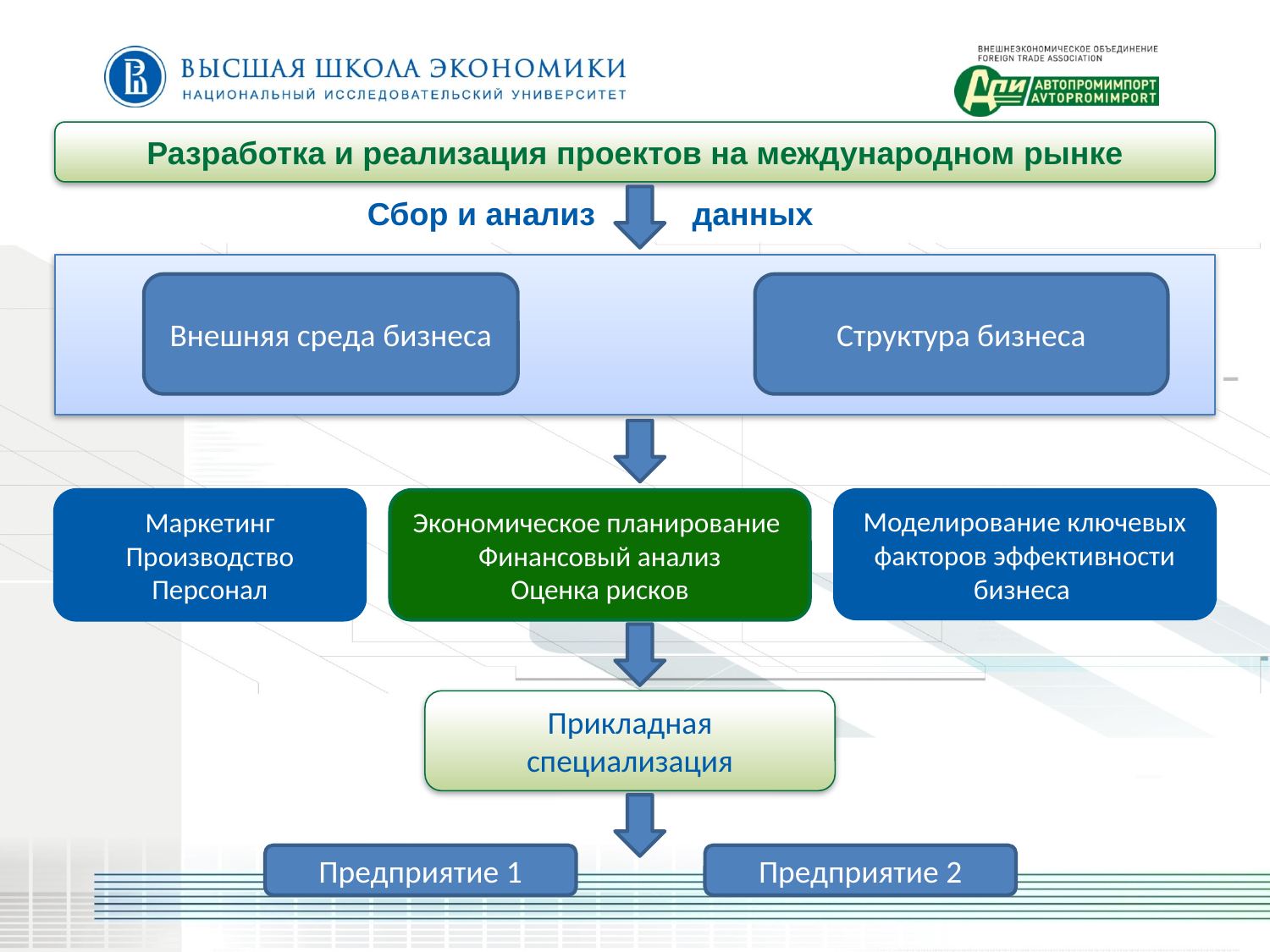

Разработка и реализация проектов на международном рынке

Сбор и анализ	        данных

Внешняя среда бизнеса
Структура бизнеса

Маркетинг
Производство
Персонал

Экономическое планирование
Финансовый анализ
Оценка рисков

Моделирование ключевых факторов эффективности бизнеса

Прикладная специализация

Предприятие 1
Предприятие 2